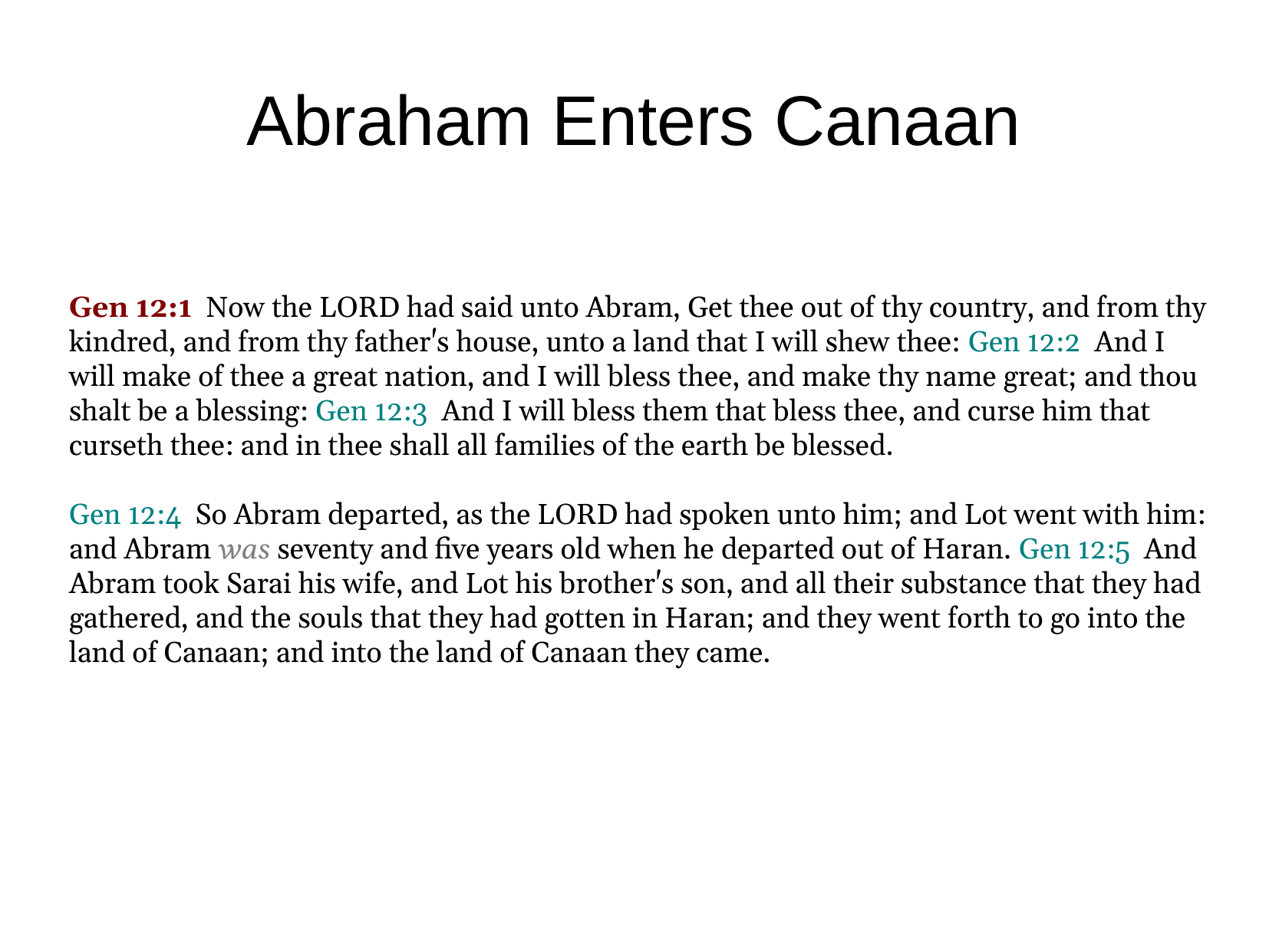

Abraham Enters Canaan

Gen 12:1  Now the LORD had said unto Abram, Get thee out of thy country, and from thy kindred, and from thy father's house, unto a land that I will shew thee: Gen 12:2  And I will make of thee a great nation, and I will bless thee, and make thy name great; and thou shalt be a blessing: Gen 12:3  And I will bless them that bless thee, and curse him that curseth thee: and in thee shall all families of the earth be blessed.

Gen 12:4  So Abram departed, as the LORD had spoken unto him; and Lot went with him: and Abram was seventy and five years old when he departed out of Haran. Gen 12:5  And Abram took Sarai his wife, and Lot his brother's son, and all their substance that they had gathered, and the souls that they had gotten in Haran; and they went forth to go into the land of Canaan; and into the land of Canaan they came.